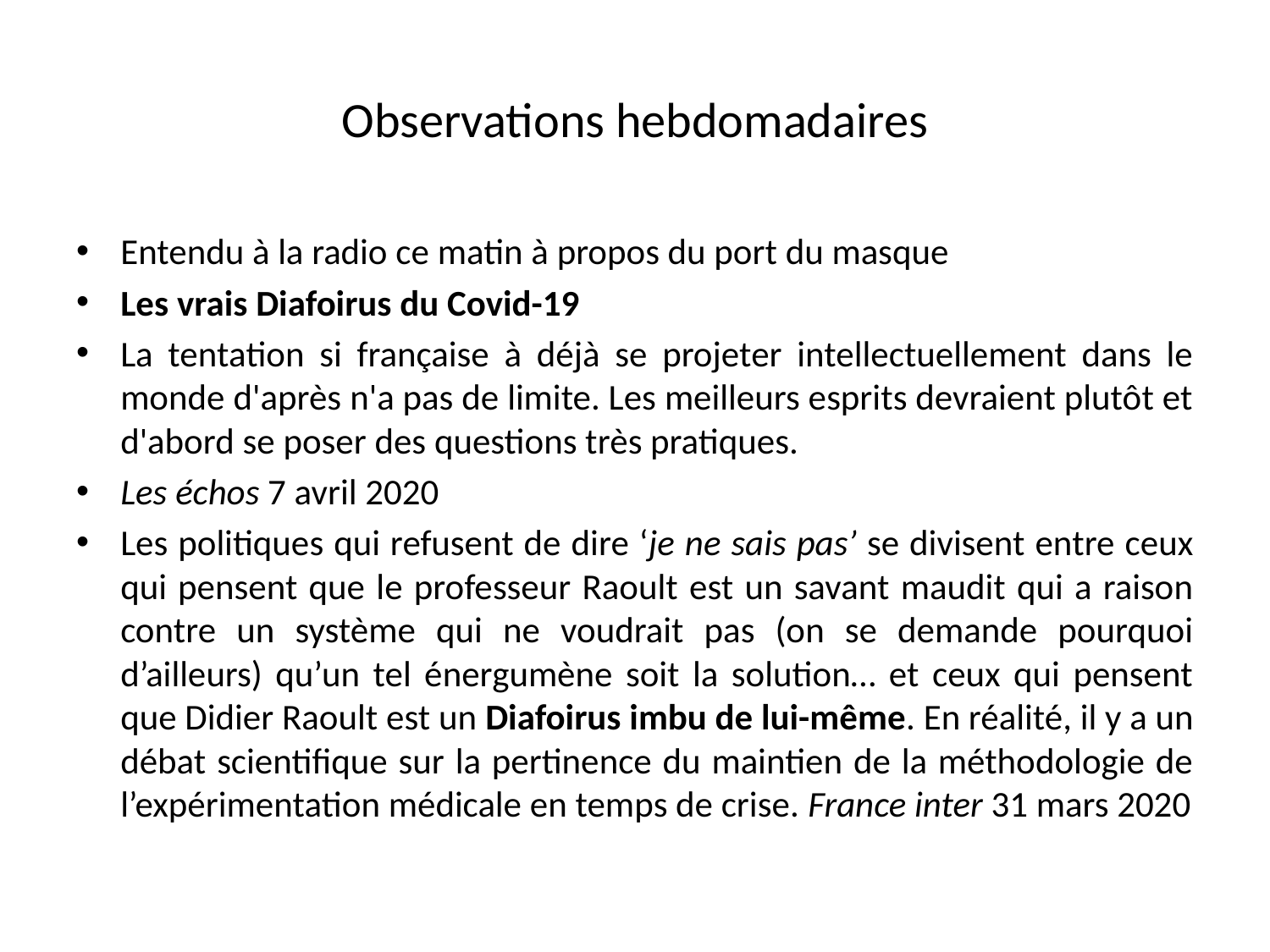

# Observations hebdomadaires
Entendu à la radio ce matin à propos du port du masque
Les vrais Diafoirus du Covid-19
La tentation si française à déjà se projeter intellectuellement dans le monde d'après n'a pas de limite. Les meilleurs esprits devraient plutôt et d'abord se poser des questions très pratiques.
Les échos 7 avril 2020
Les politiques qui refusent de dire ‘je ne sais pas’ se divisent entre ceux qui pensent que le professeur Raoult est un savant maudit qui a raison contre un système qui ne voudrait pas (on se demande pourquoi d’ailleurs) qu’un tel énergumène soit la solution… et ceux qui pensent que Didier Raoult est un Diafoirus imbu de lui-même. En réalité, il y a un débat scientifique sur la pertinence du maintien de la méthodologie de l’expérimentation médicale en temps de crise. France inter 31 mars 2020